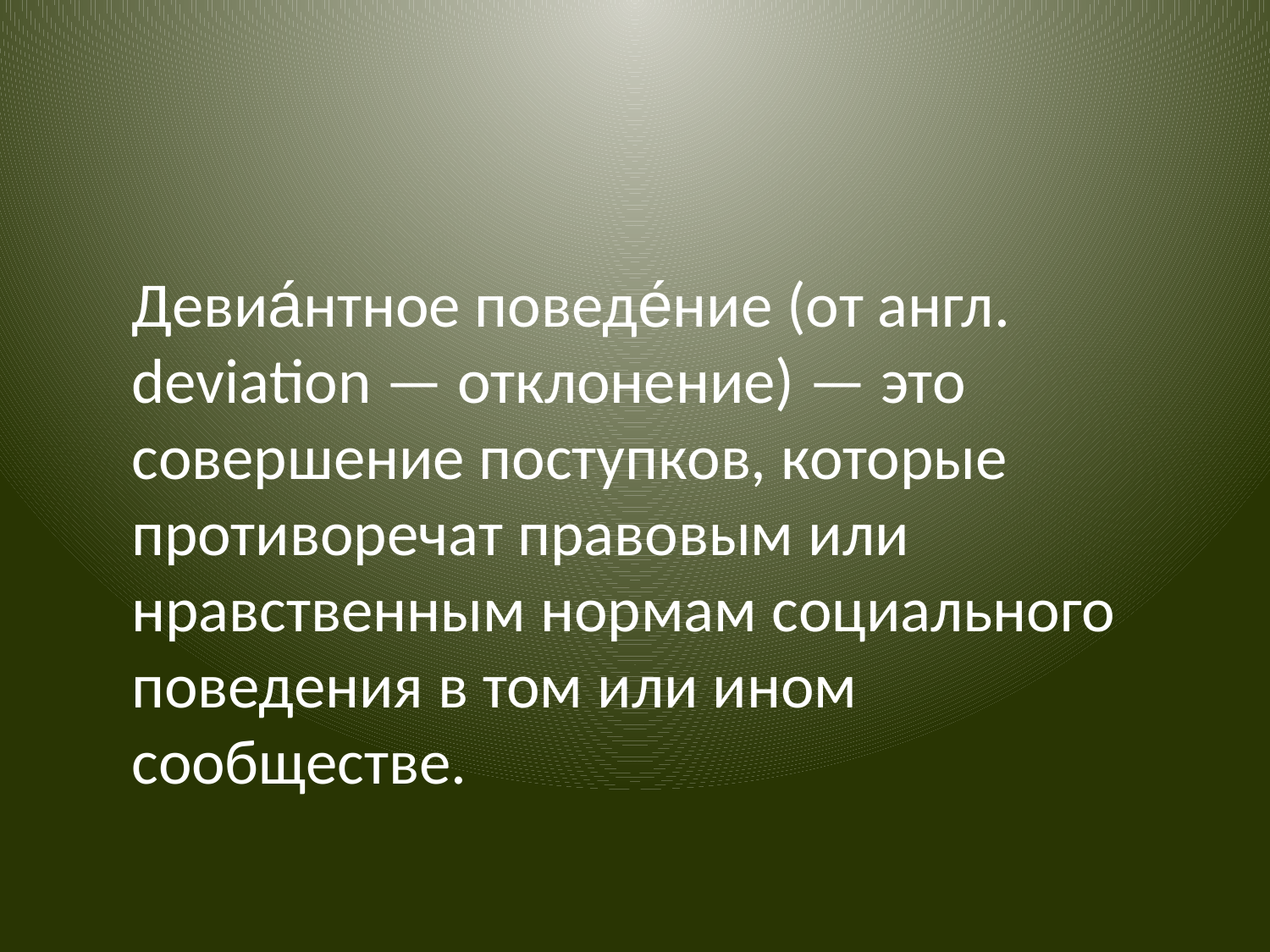

Девиа́нтное поведе́ние (от англ. deviation — отклонение) — это совершение поступков, которые противоречат правовым или нравственным нормам социального поведения в том или ином сообществе.